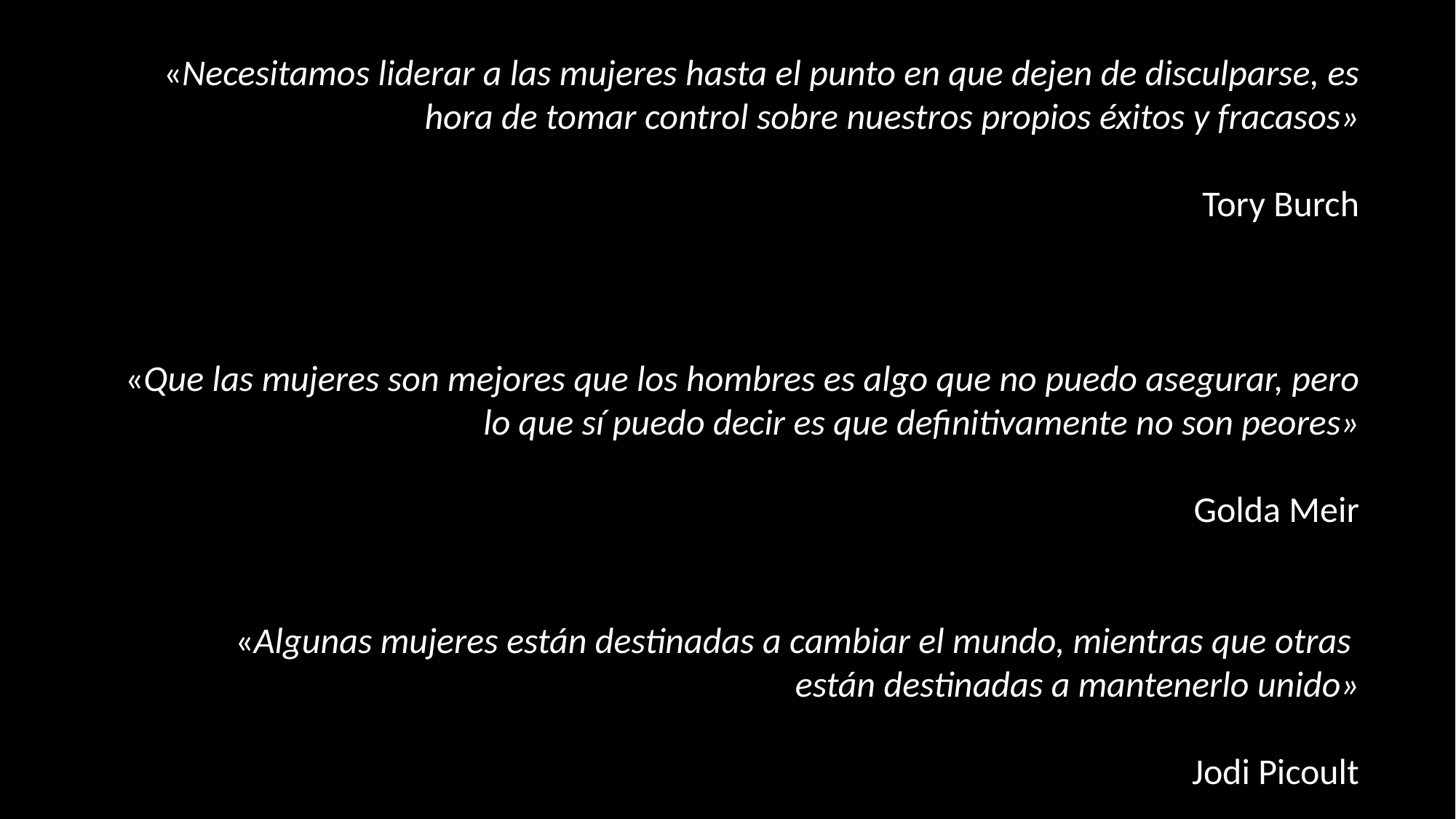

«Necesitamos liderar a las mujeres hasta el punto en que dejen de disculparse, es hora de tomar control sobre nuestros propios éxitos y fracasos»

Tory Burch

«Que las mujeres son mejores que los hombres es algo que no puedo asegurar, pero lo que sí puedo decir es que definitivamente no son peores»

Golda Meir

«Algunas mujeres están destinadas a cambiar el mundo, mientras que otras
están destinadas a mantenerlo unido»

Jodi Picoult